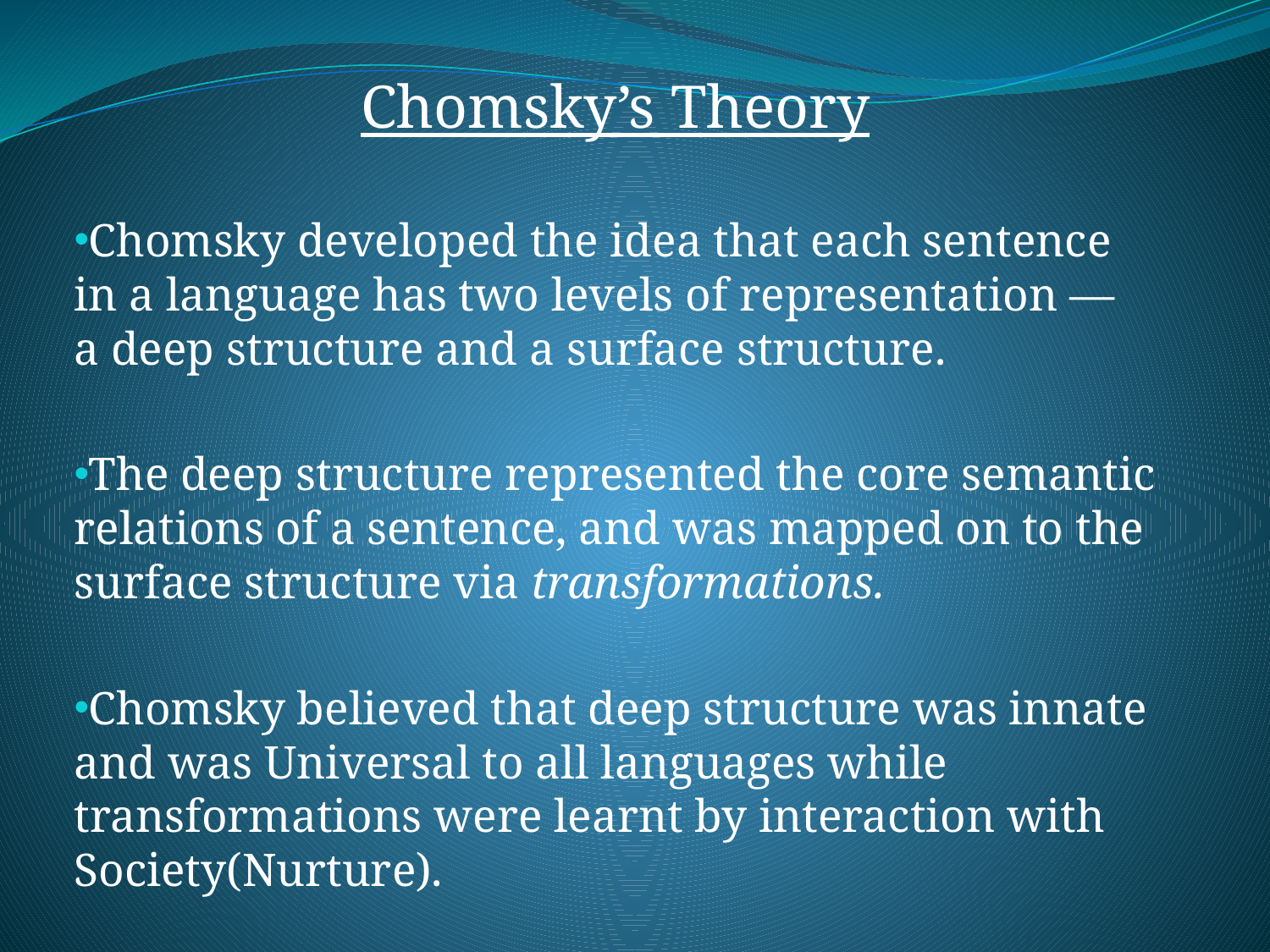

#
Chomsky’s Theory

Chomsky developed the idea that each sentence in a language has two levels of representation — a deep structure and a surface structure.

The deep structure represented the core semantic relations of a sentence, and was mapped on to the surface structure via transformations.

Chomsky believed that deep structure was innate and was Universal to all languages while transformations were learnt by interaction with Society(Nurture).